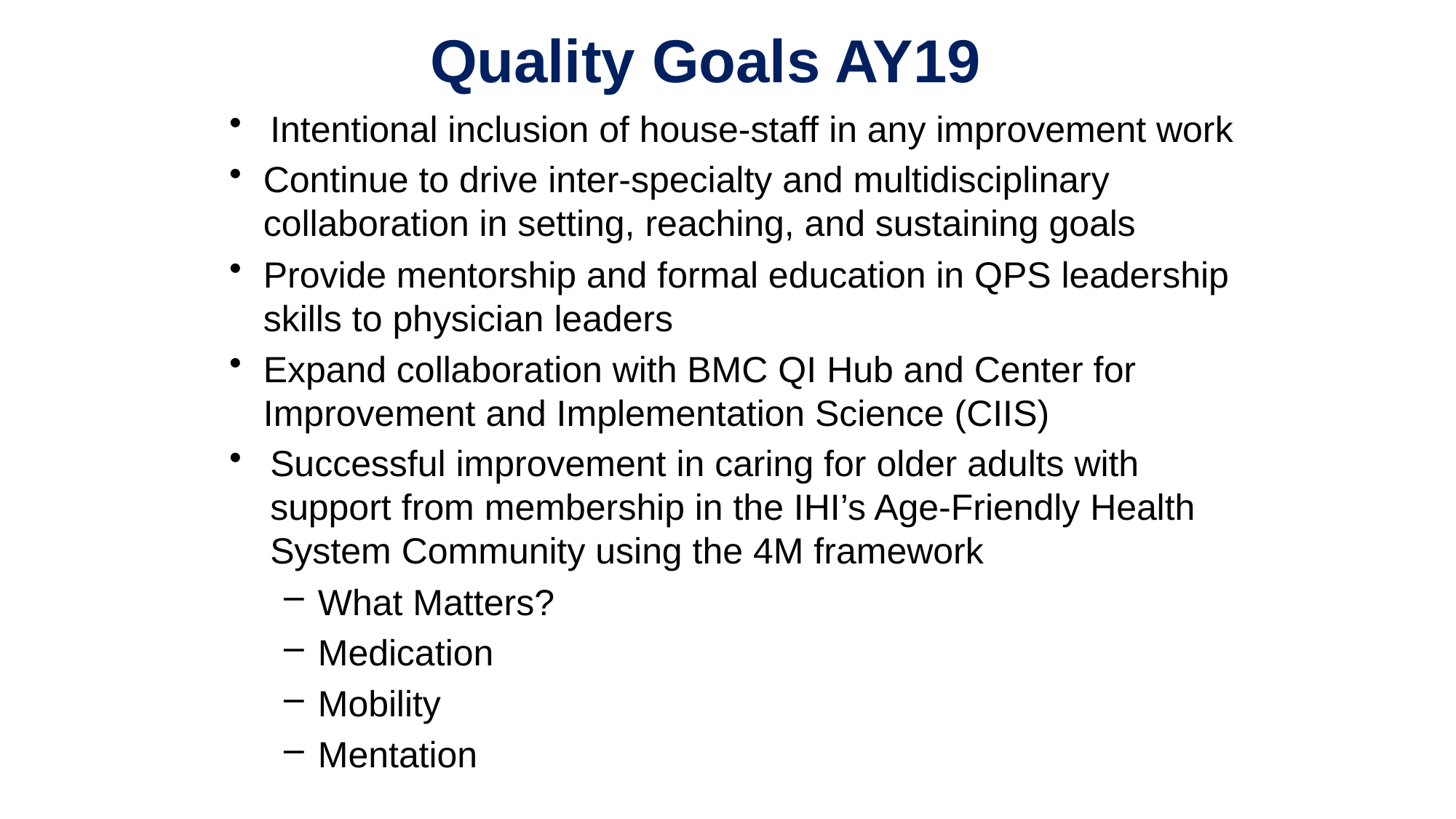

# Quality Goals AY19
Intentional inclusion of house-staff in any improvement work
Continue to drive inter-specialty and multidisciplinary collaboration in setting, reaching, and sustaining goals
Provide mentorship and formal education in QPS leadership skills to physician leaders
Expand collaboration with BMC QI Hub and Center for Improvement and Implementation Science (CIIS)
Successful improvement in caring for older adults with support from membership in the IHI’s Age-Friendly Health System Community using the 4M framework
What Matters?
Medication
Mobility
Mentation